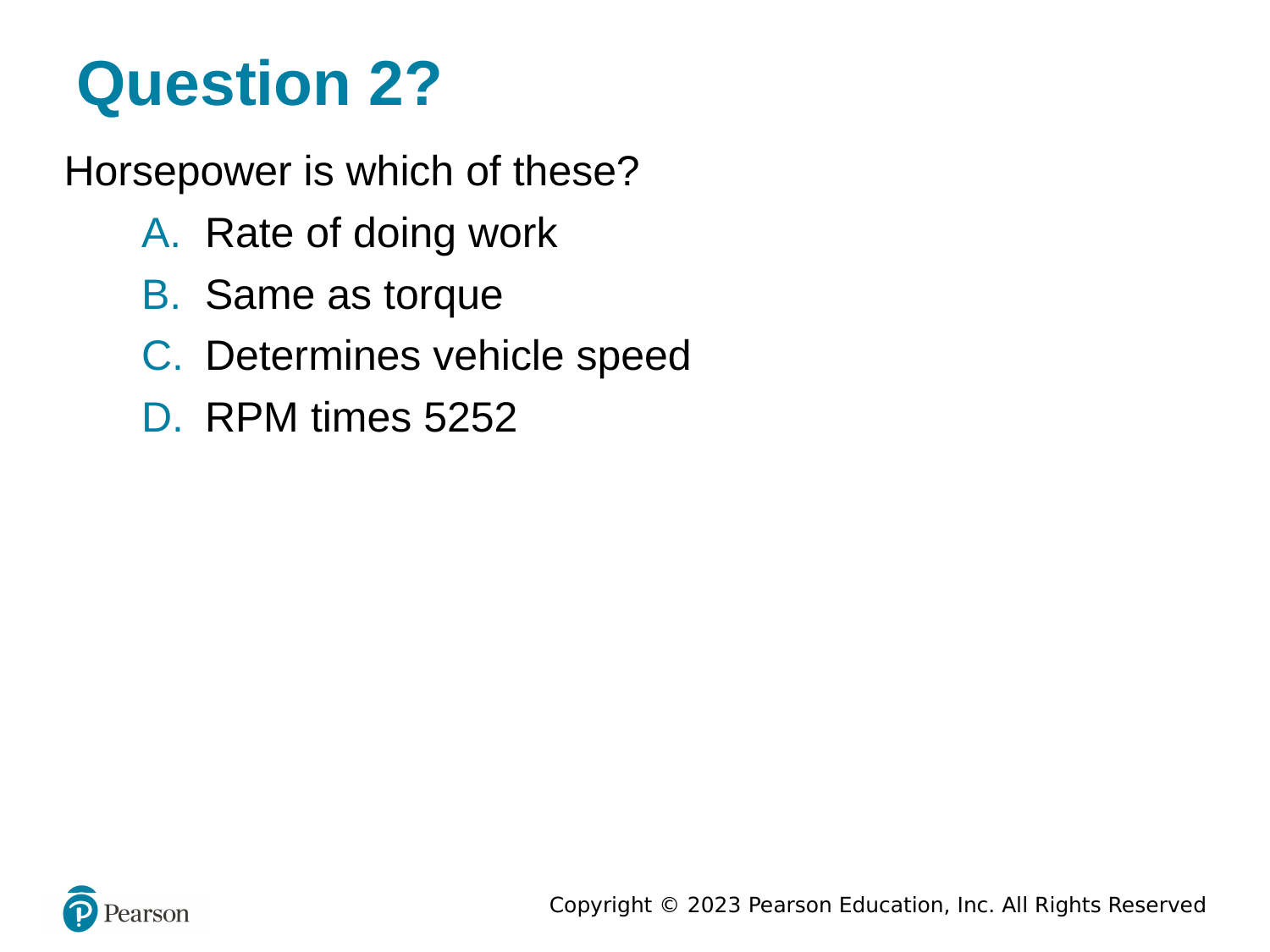

# Question 2?
Horsepower is which of these?
Rate of doing work
Same as torque
Determines vehicle speed
RPM times 5252